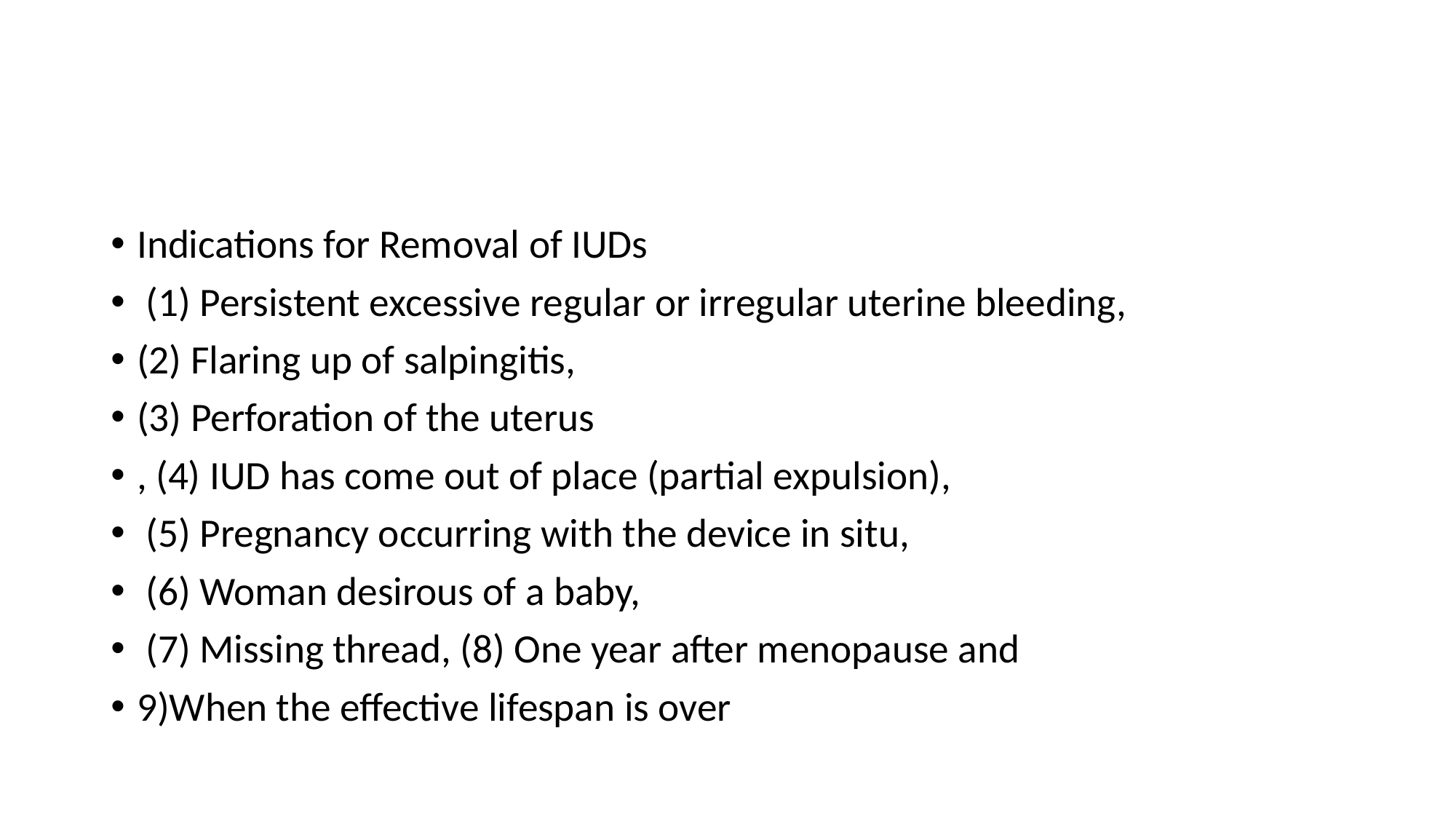

#
Indications for Removal of IUDs
 (1) Persistent excessive regular or irregular uterine bleeding,
(2) Flaring up of salpingitis,
(3) Perforation of the uterus
, (4) IUD has come out of place (partial expulsion),
 (5) Pregnancy occurring with the device in situ,
 (6) Woman desirous of a baby,
 (7) Missing thread, (8) One year after menopause and
9)When the effective lifespan is over